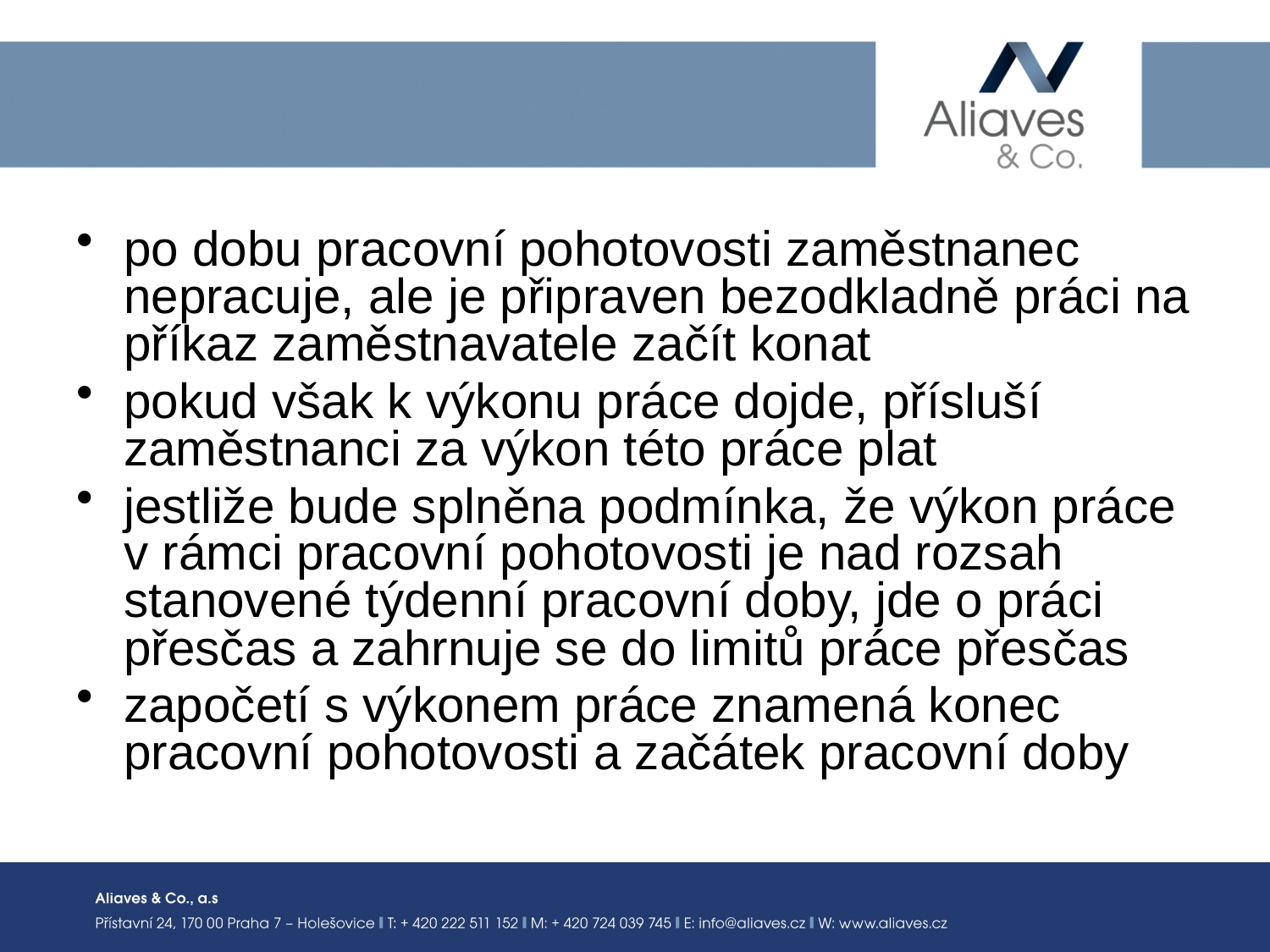

#
po dobu pracovní pohotovosti zaměstnanec nepracuje, ale je připraven bezodkladně práci na příkaz zaměstnavatele začít konat
pokud však k výkonu práce dojde, přísluší zaměstnanci za výkon této práce plat
jestliže bude splněna podmínka, že výkon práce v rámci pracovní pohotovosti je nad rozsah stanovené týdenní pracovní doby, jde o práci přesčas a zahrnuje se do limitů práce přesčas
započetí s výkonem práce znamená konec pracovní pohotovosti a začátek pracovní doby